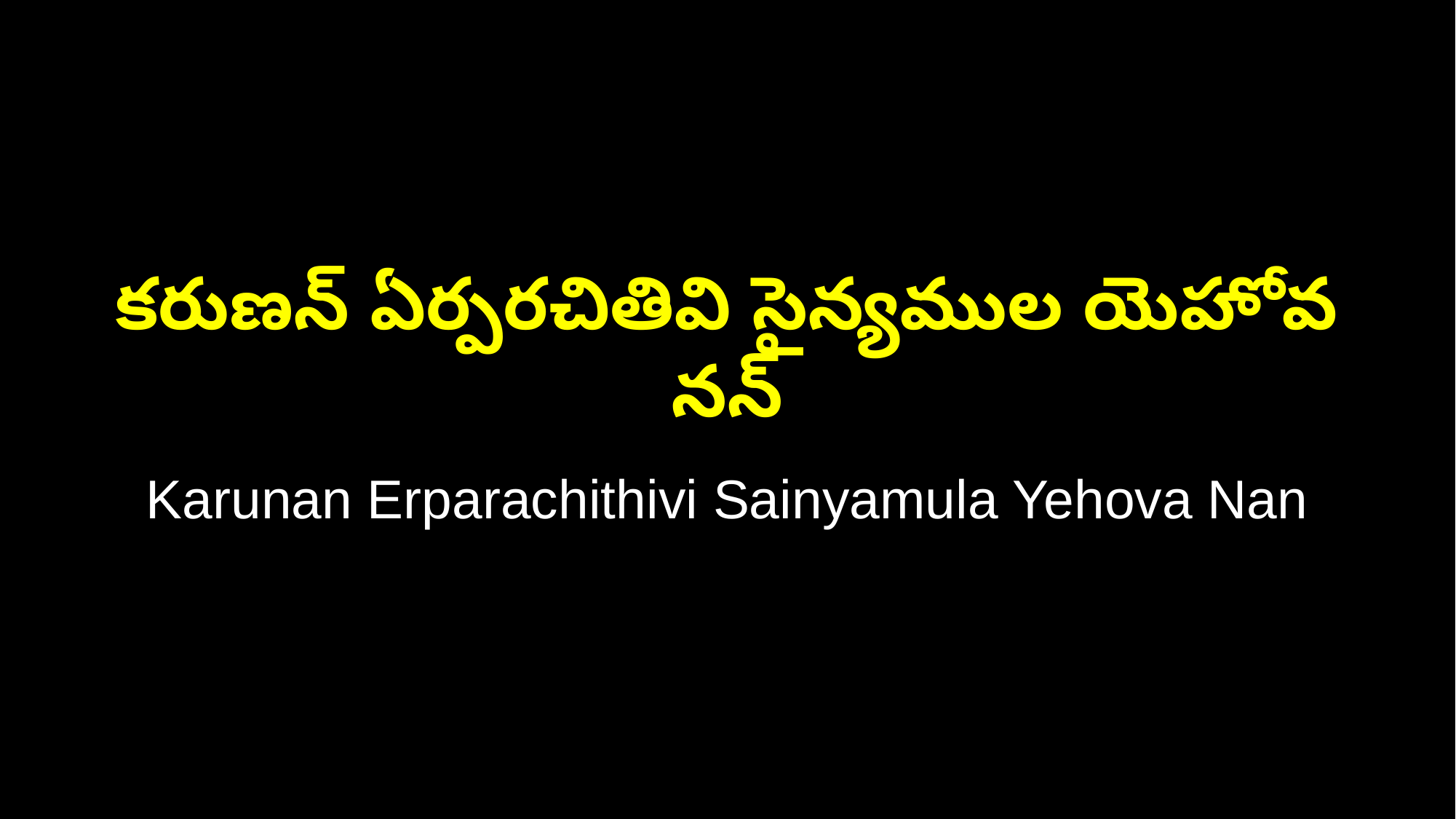

కరుణన్ ఏర్పరచితివి సైన్యముల యెహోవ నన్
Karunan Erparachithivi Sainyamula Yehova Nan